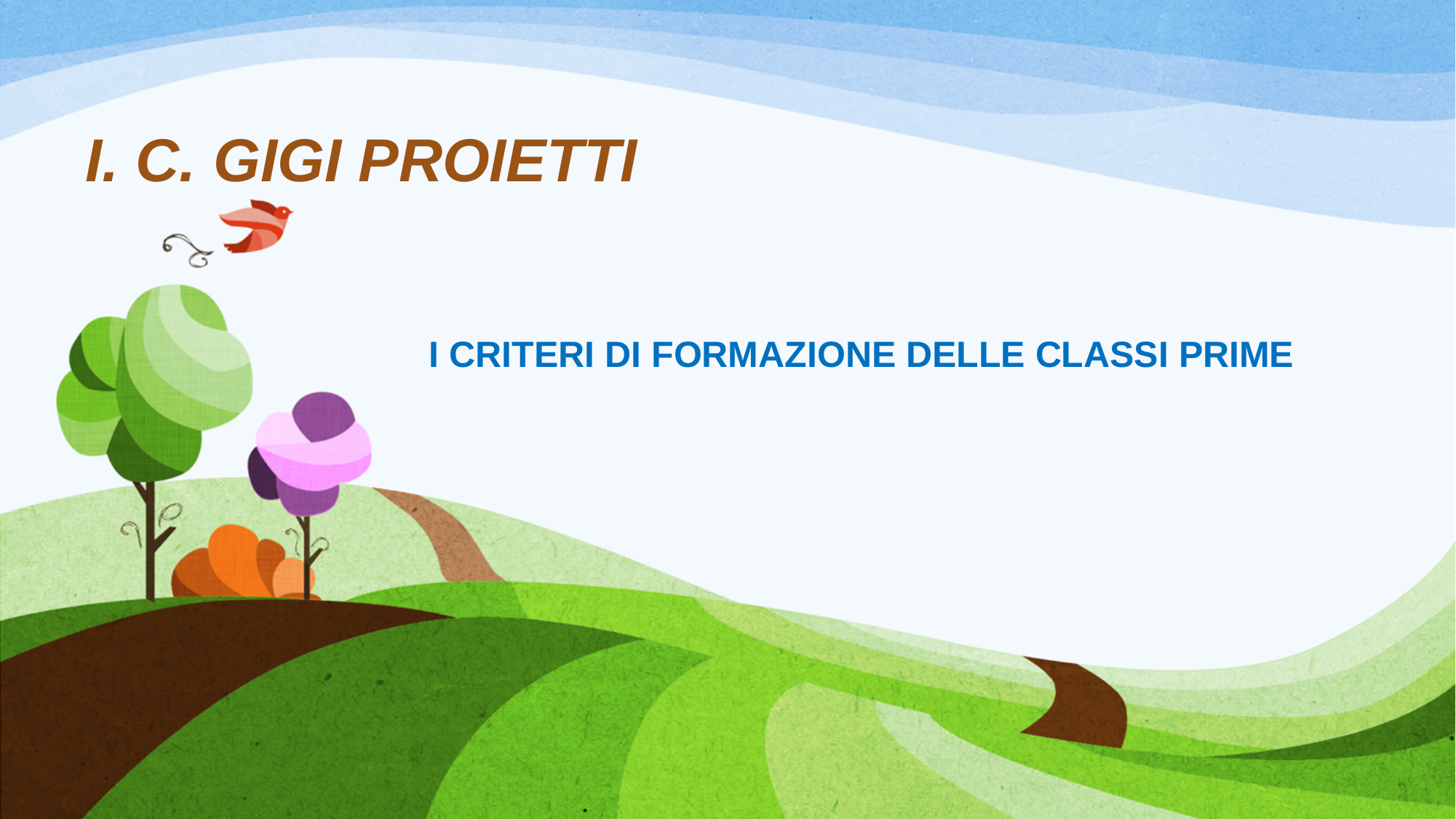

I. C. GIGI PROIETTI
#
I CRITERI DI FORMAZIONE DELLE CLASSI PRIME